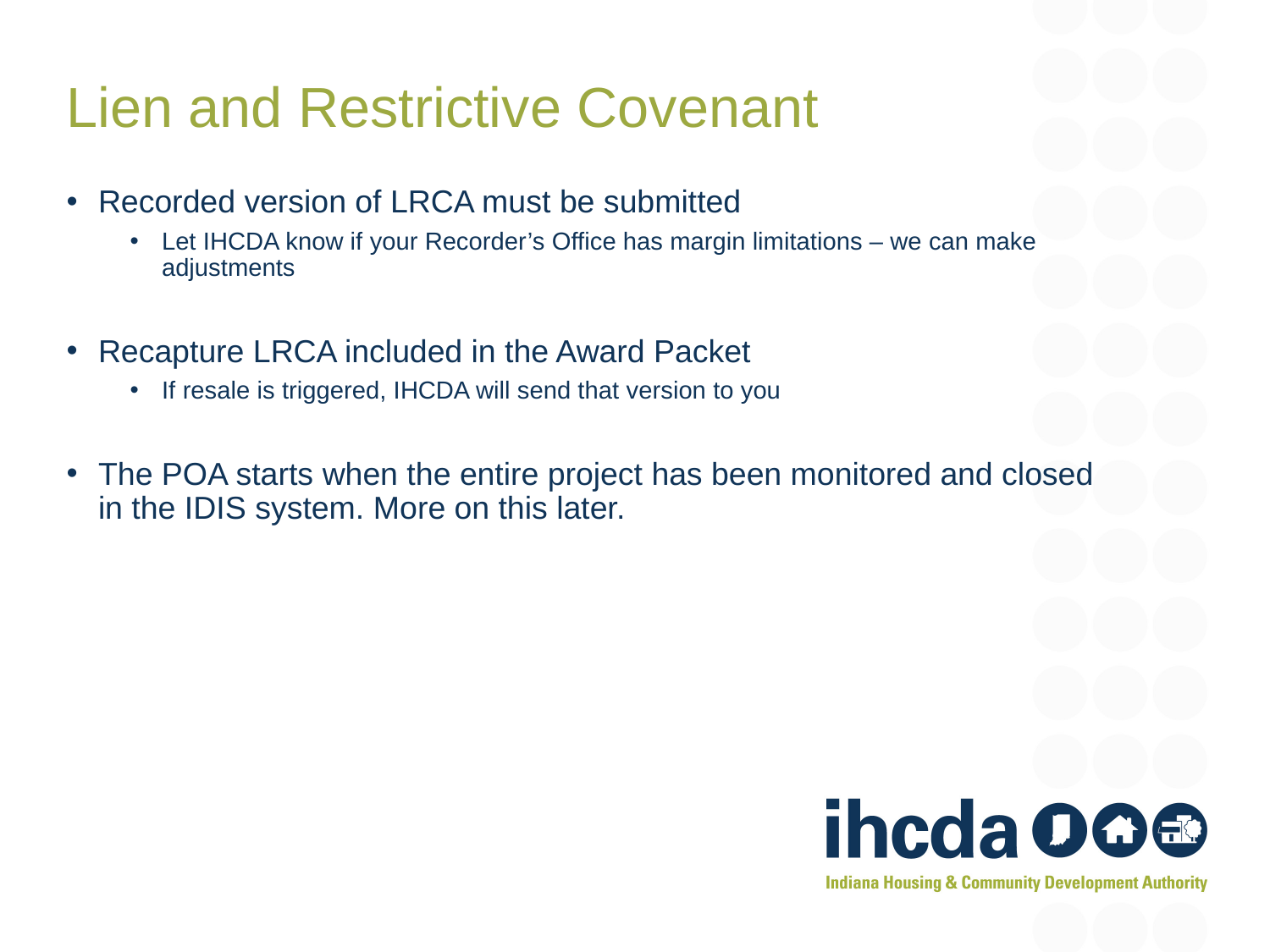

Lien and Restrictive Covenant
Recorded version of LRCA must be submitted
Let IHCDA know if your Recorder’s Office has margin limitations – we can make adjustments

Recapture LRCA included in the Award Packet
If resale is triggered, IHCDA will send that version to you

The POA starts when the entire project has been monitored and closed in the IDIS system. More on this later.